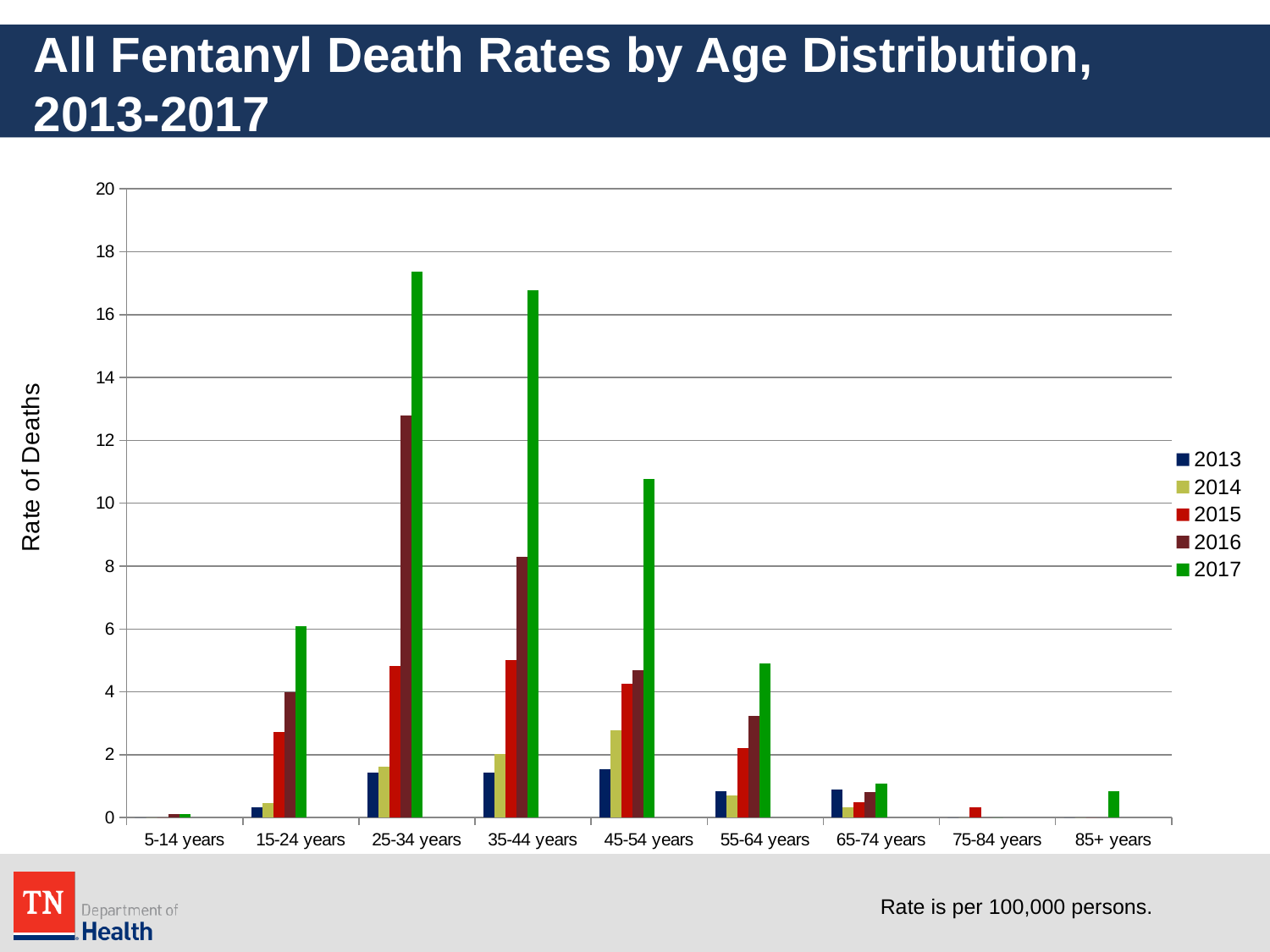

# All Fentanyl Death Rates by Age Distribution, 2013-2017

### Chart

| Category | 2013 | 2014 | 2015 | 2016 | 2017 |  |  |  |  |
|---|---|---|---|---|---|---|---|---|---|
| 5-14 years | 0.0 | 0.0 | 0.0 | 0.12 | 0.11911894860851 | None | None | None | None |
| 15-24 years | 0.34049160177464 | 0.45150039224097 | 2.71432723702976 | 3.99 | 6.07774467509295 | None | None | None | None |
| 25-34 years | 1.41781627936652 | 1.63108379693007 | 4.81522712394509 | 12.78 | 17.358154402421 | None | None | None | None |
| 35-44 years | 1.42606562754018 | 2.02345301066003 | 5.01647074561477 | 8.3 | 16.7752263457326 | None | None | None | None |
| 45-54 years | 1.55203244191241 | 2.78790406487564 | 4.24623705177057 | 4.7 | 10.7671722377437 | None | None | None | None |
| 55-64 years | 0.84113991280984 | 0.71236402751625 | 2.22174669047444 | 3.23 | 4.90281033649242 | None | None | None | None |
| 65-74 years | 0.88980162762514 | 0.34112345598996 | 0.49367113603602 | 0.8 | 1.08334145839427 | None | None | None | None |
| 75-84 years | 0.0 | 0.0 | 0.3388406229246 | 0.0 | 0.0 | None | None | None | None |
| 85+ years | 0.0 | 0.0 | 0.0 | 0.0 | 0.84815483914743 | None | None | None | None |
Rate is per 100,000 persons.